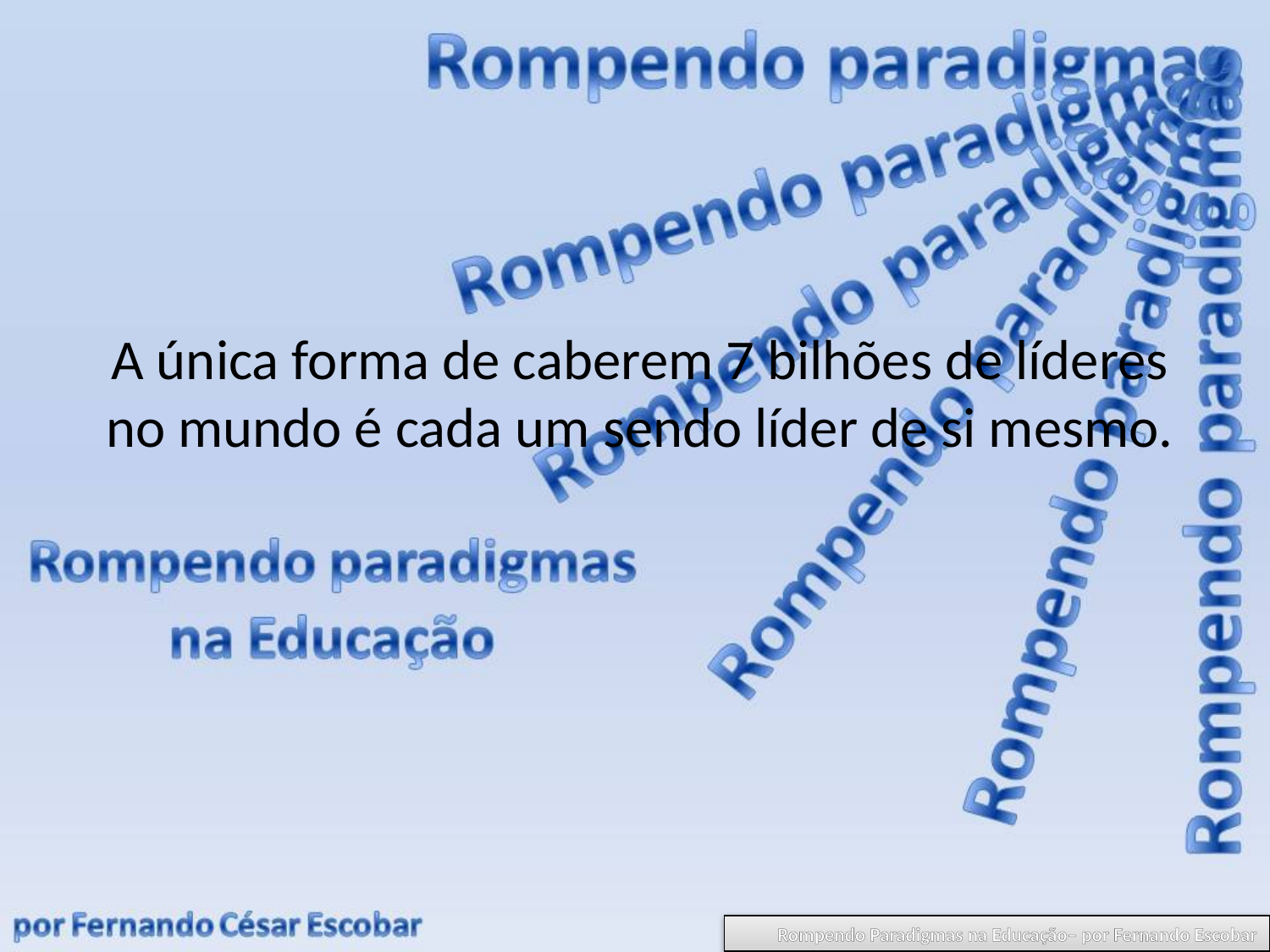

A única forma de caberem 7 bilhões de líderes no mundo é cada um sendo líder de si mesmo.
Rompendo Paradigmas na Educação– por Fernando Escobar